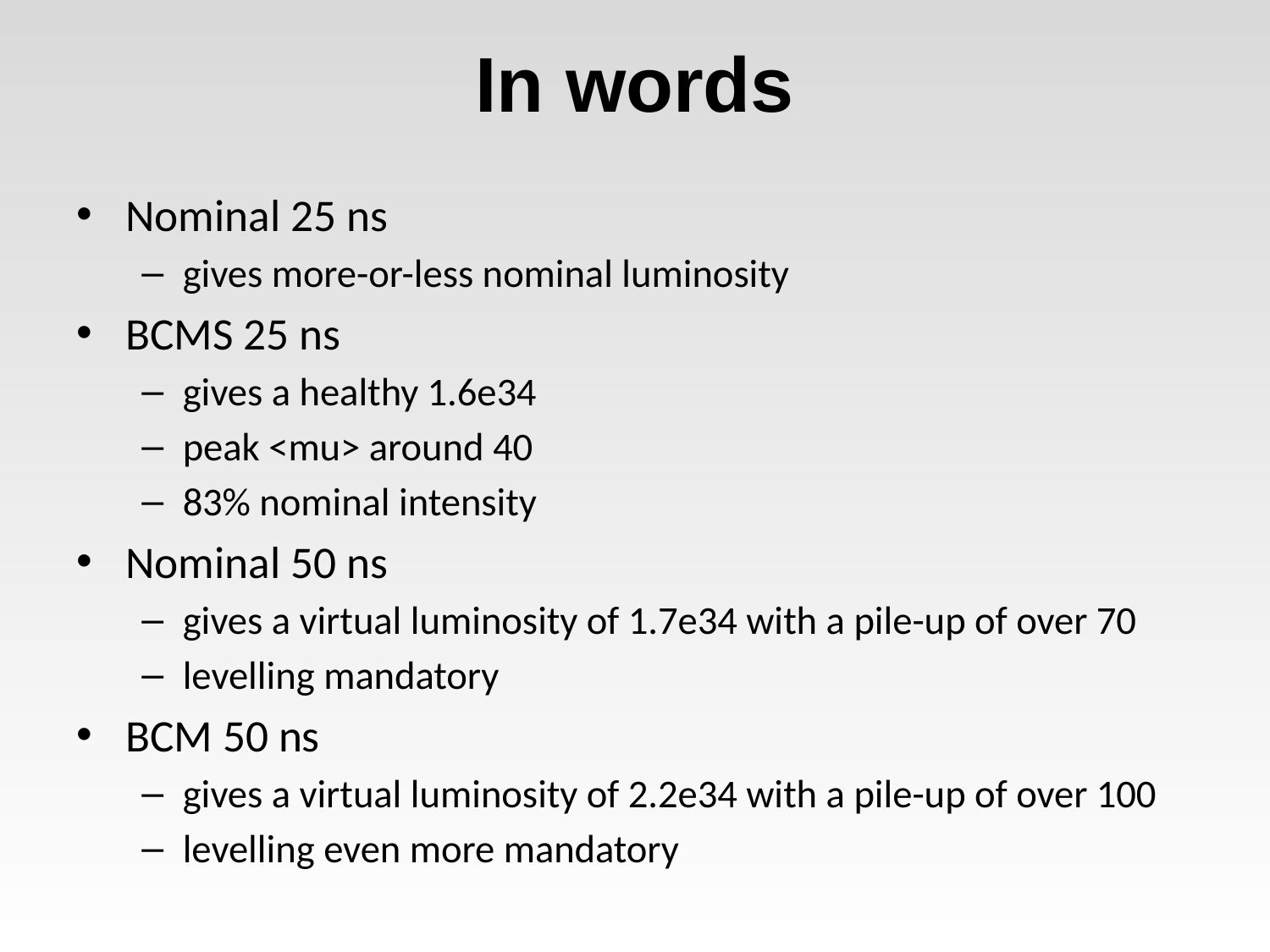

# In words
Nominal 25 ns
gives more-or-less nominal luminosity
BCMS 25 ns
gives a healthy 1.6e34
peak <mu> around 40
83% nominal intensity
Nominal 50 ns
gives a virtual luminosity of 1.7e34 with a pile-up of over 70
levelling mandatory
BCM 50 ns
gives a virtual luminosity of 2.2e34 with a pile-up of over 100
levelling even more mandatory